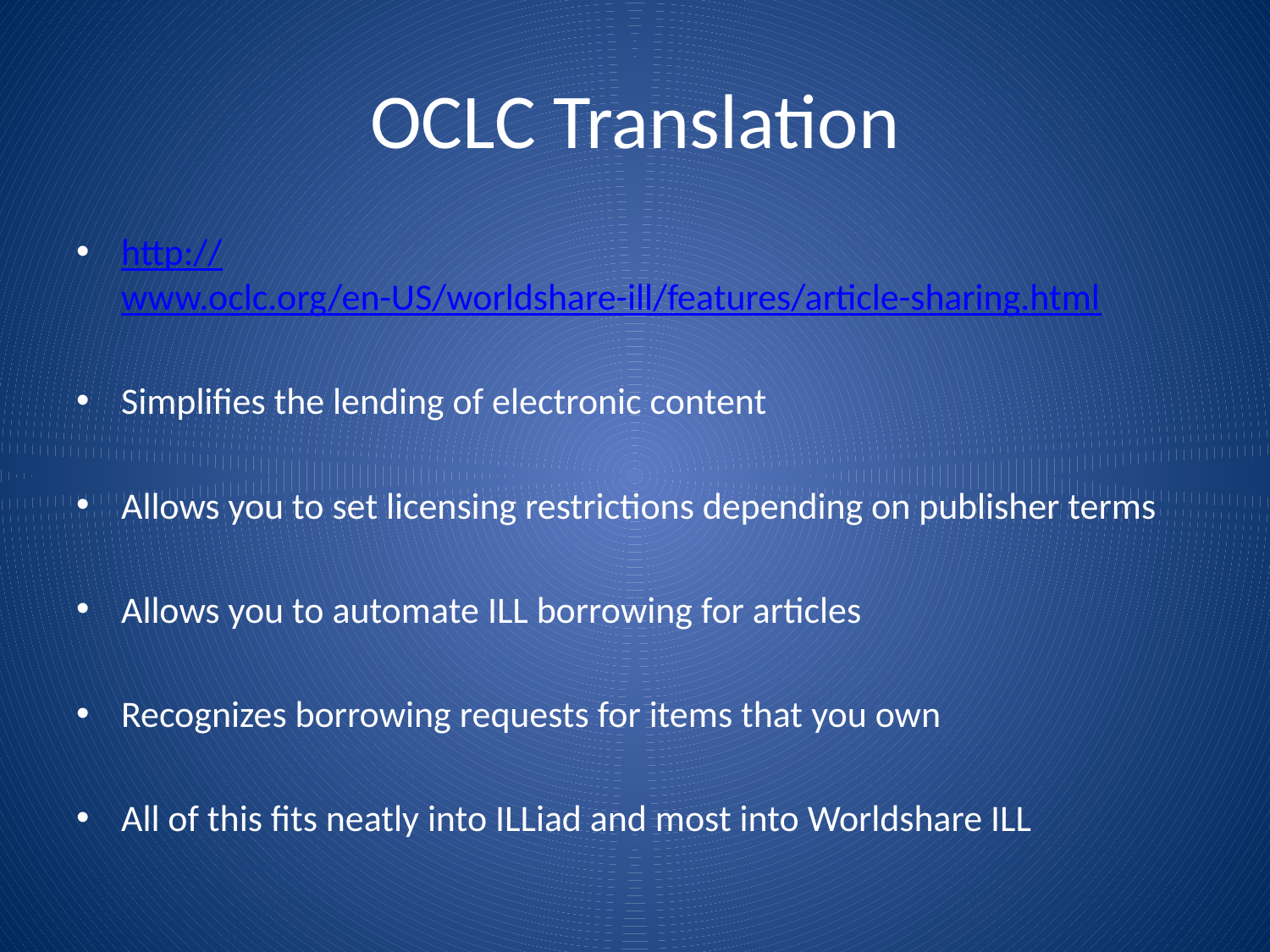

# OCLC Translation
http://www.oclc.org/en-US/worldshare-ill/features/article-sharing.html

Simplifies the lending of electronic content

Allows you to set licensing restrictions depending on publisher terms

Allows you to automate ILL borrowing for articles

Recognizes borrowing requests for items that you own

All of this fits neatly into ILLiad and most into Worldshare ILL